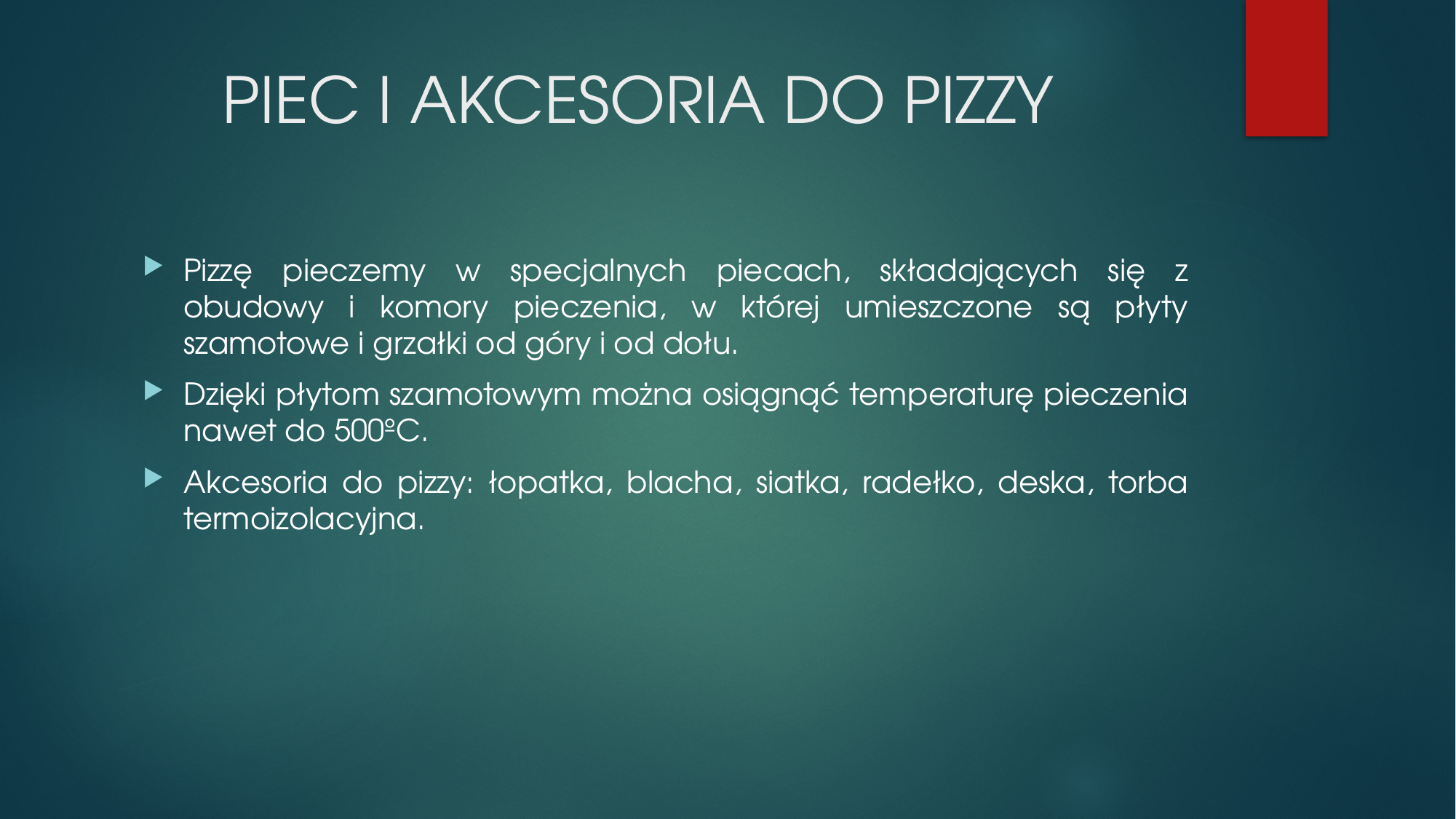

# PIEC I AKCESORIA DO PIZZY
Pizzę pieczemy w specjalnych piecach, składających się z obudowy i komory pieczenia, w której umieszczone są płyty szamotowe i grzałki od góry i od dołu.
Dzięki płytom szamotowym można osiągnąć temperaturę pieczenia nawet do 500ºC.
Akcesoria do pizzy: łopatka, blacha, siatka, radełko, deska, torba termoizolacyjna.